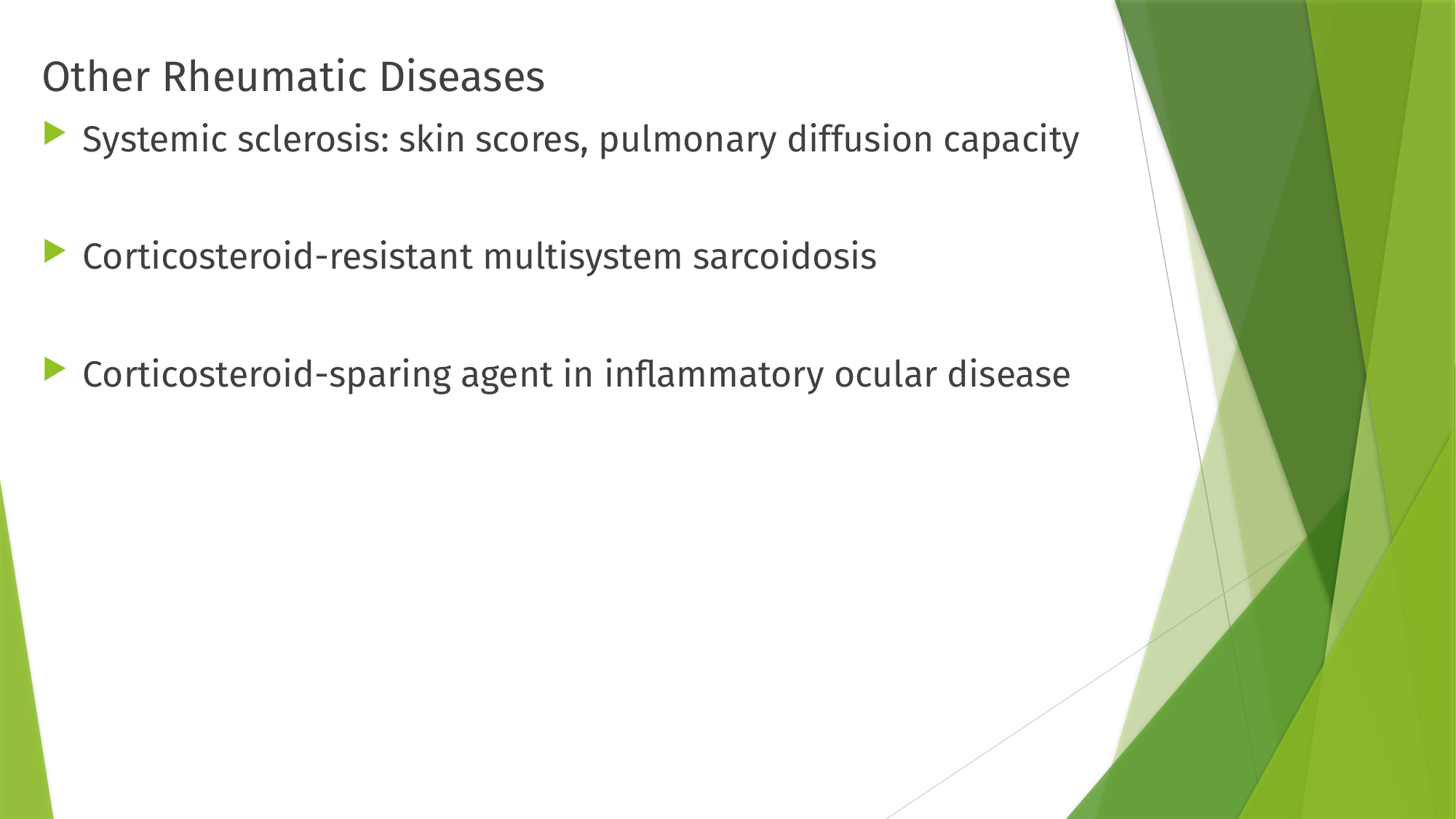

Other Rheumatic Diseases
Systemic sclerosis: skin scores, pulmonary diffusion capacity

Corticosteroid-resistant multisystem sarcoidosis

Corticosteroid-sparing agent in inflammatory ocular disease